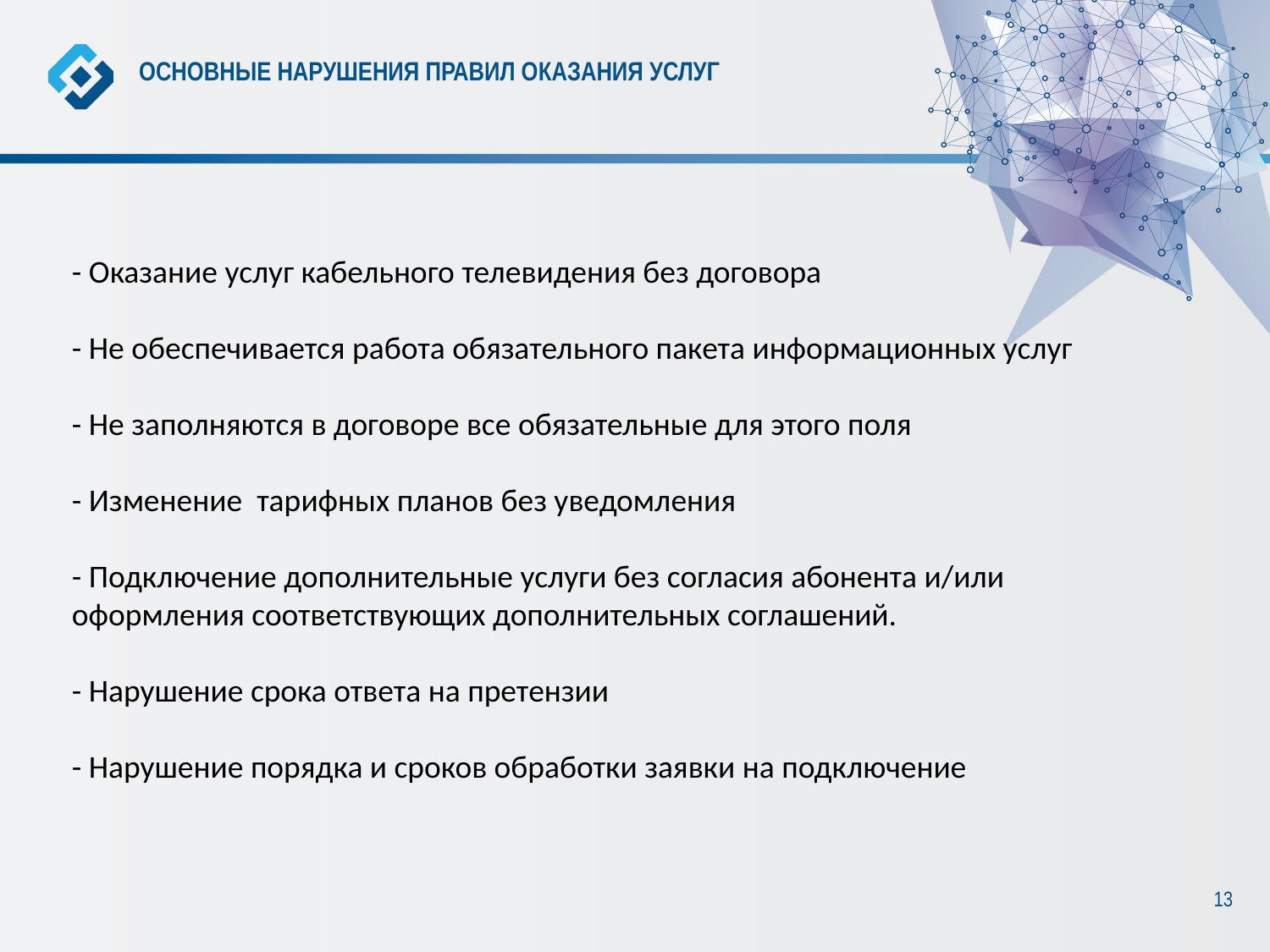

ОСНОВНЫЕ НАРУШЕНИЯ ПРАВИЛ ОКАЗАНИЯ УСЛУГ
- Оказание услуг кабельного телевидения без договора

- Не обеспечивается работа обязательного пакета информационных услуг

- Не заполняются в договоре все обязательные для этого поля

- Изменение  тарифных планов без уведомления

- Подключение дополнительные услуги без согласия абонента и/или оформления соответствующих дополнительных соглашений.

- Нарушение срока ответа на претензии

- Нарушение порядка и сроков обработки заявки на подключение

13